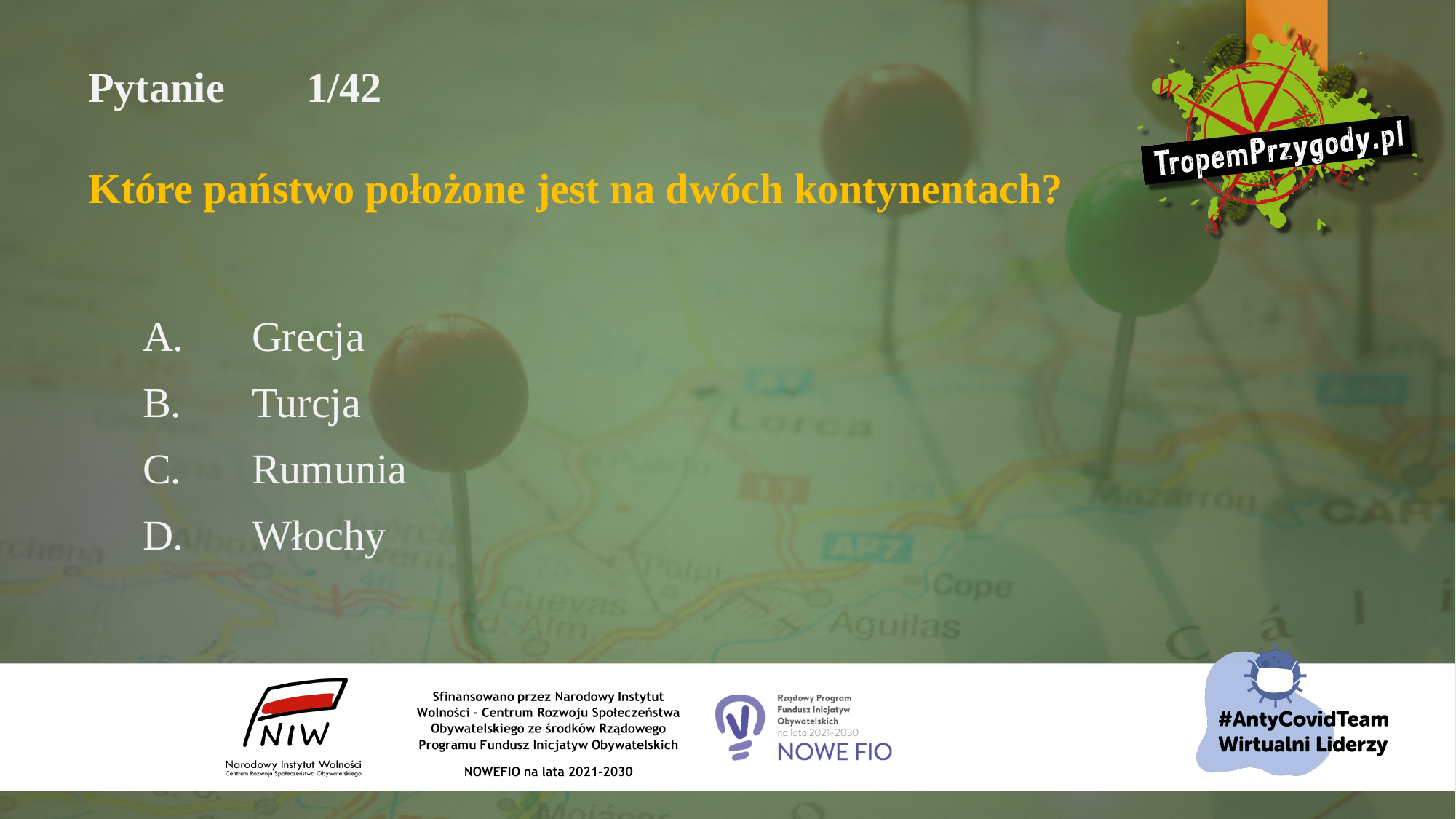

# Pytanie 	1/42 Które państwo położone jest na dwóch kontynentach?
A.	Grecja
B.	Turcja
C.	Rumunia
D.	Włochy